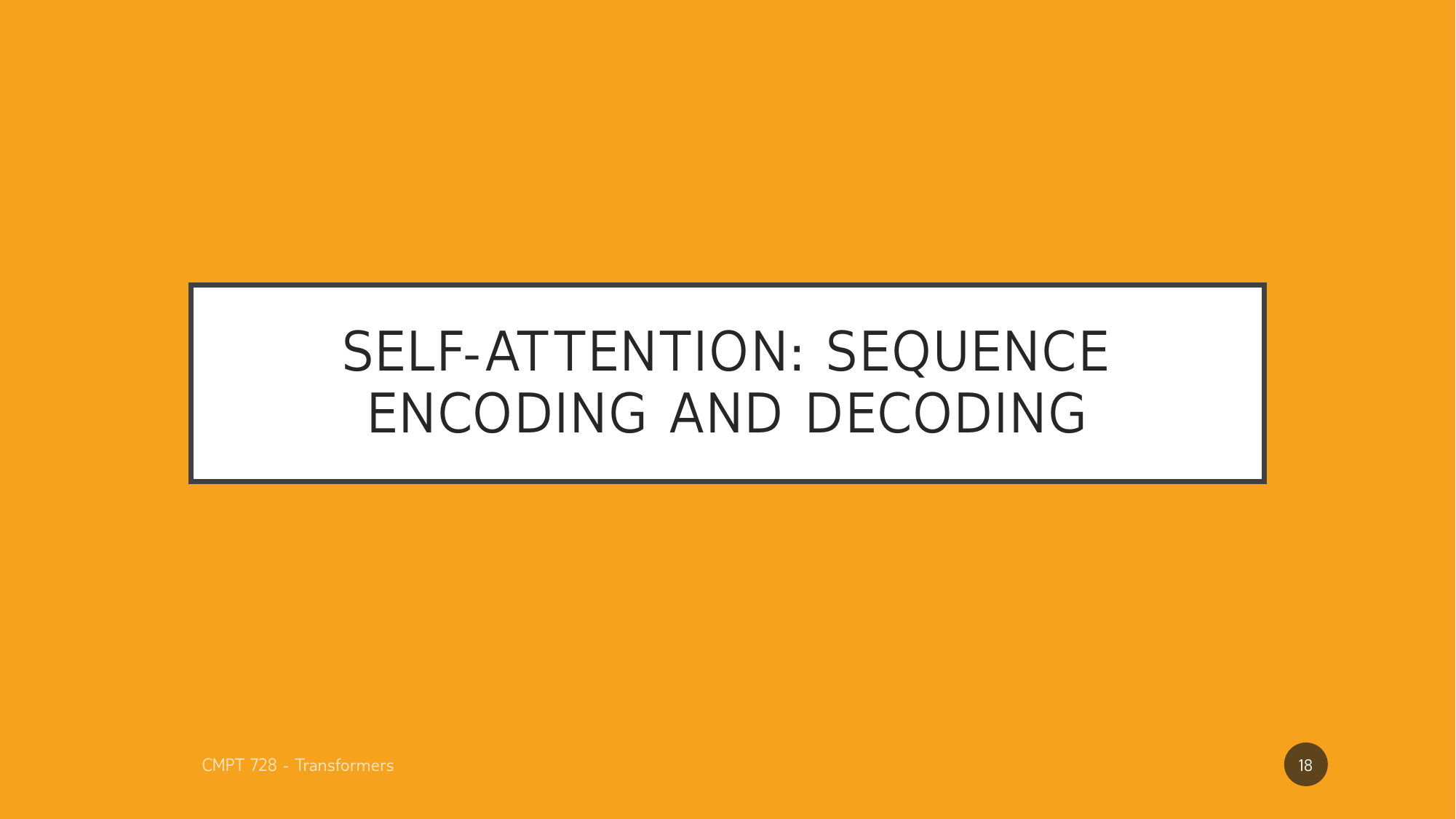

# Self-attention: sequence encoding and decoding

18
CMPT 728 - Transformers